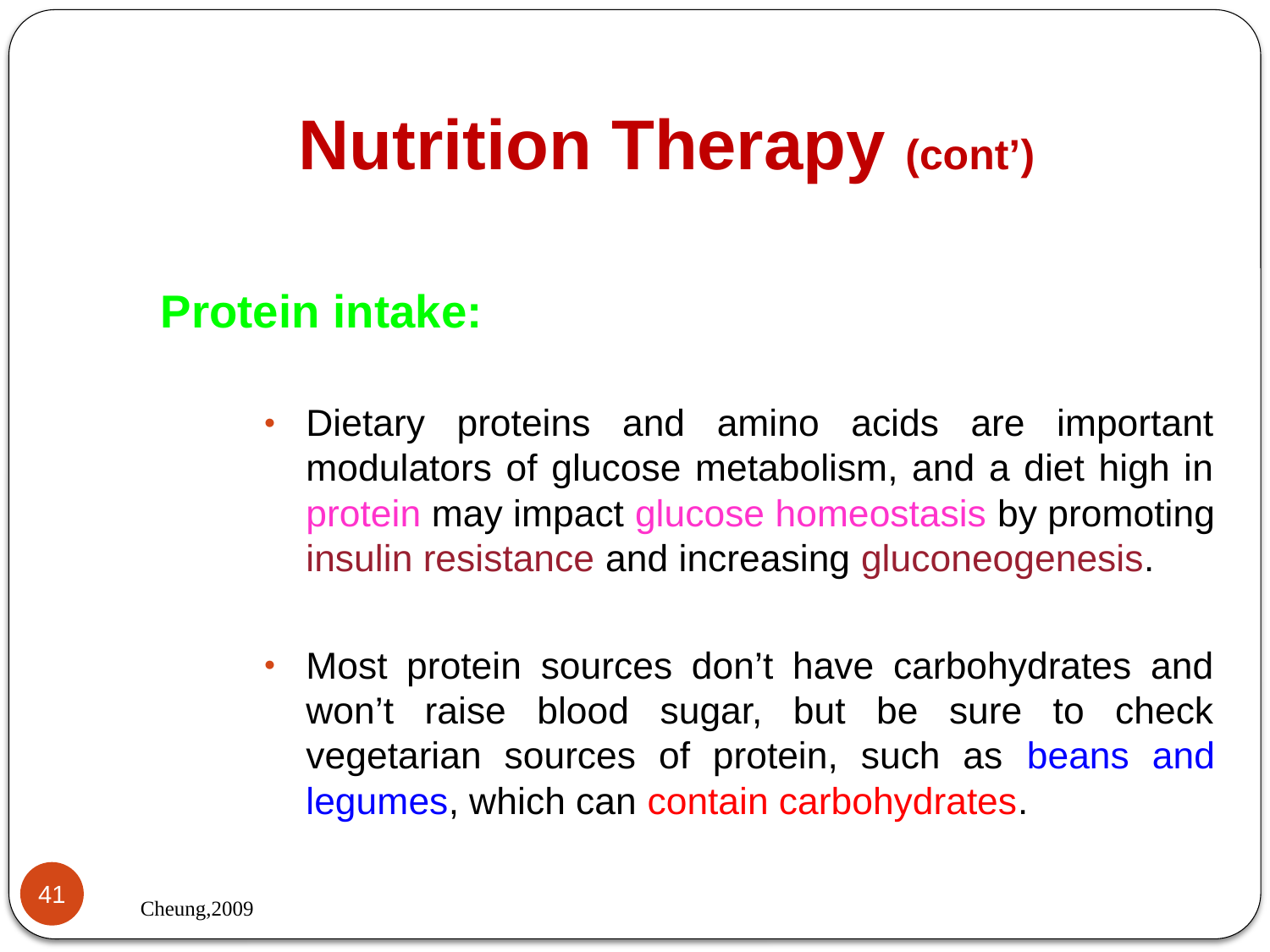

# Nutrition Therapy (cont’)
Protein intake:

Dietary proteins and amino acids are important modulators of glucose metabolism, and a diet high in protein may impact glucose homeostasis by promoting insulin resistance and increasing gluconeogenesis.

Most protein sources don’t have carbohydrates and won’t raise blood sugar, but be sure to check vegetarian sources of protein, such as beans and legumes, which can contain carbohydrates.
41
Cheung,2009